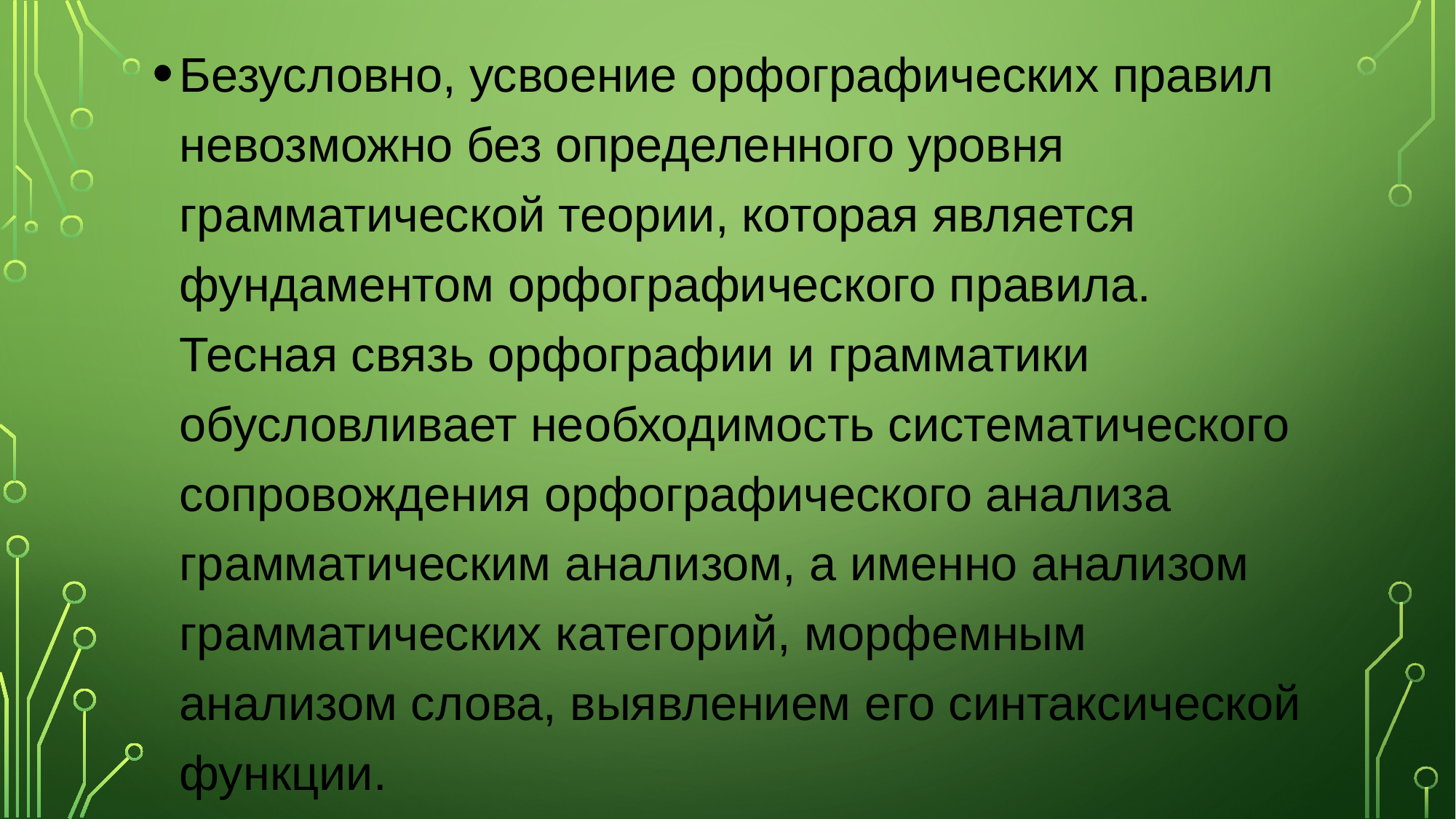

Безусловно, усвоение орфографических правил невозможно без определенного уровня грамматической теории, которая является фундаментом орфографического правила. Тесная связь орфографии и грамматики обусловливает необходимость систематического сопровождения орфографического анализа грамматическим анализом, а именно анализом грамматических категорий, морфемным анализом слова, выявлением его синтаксической функции.